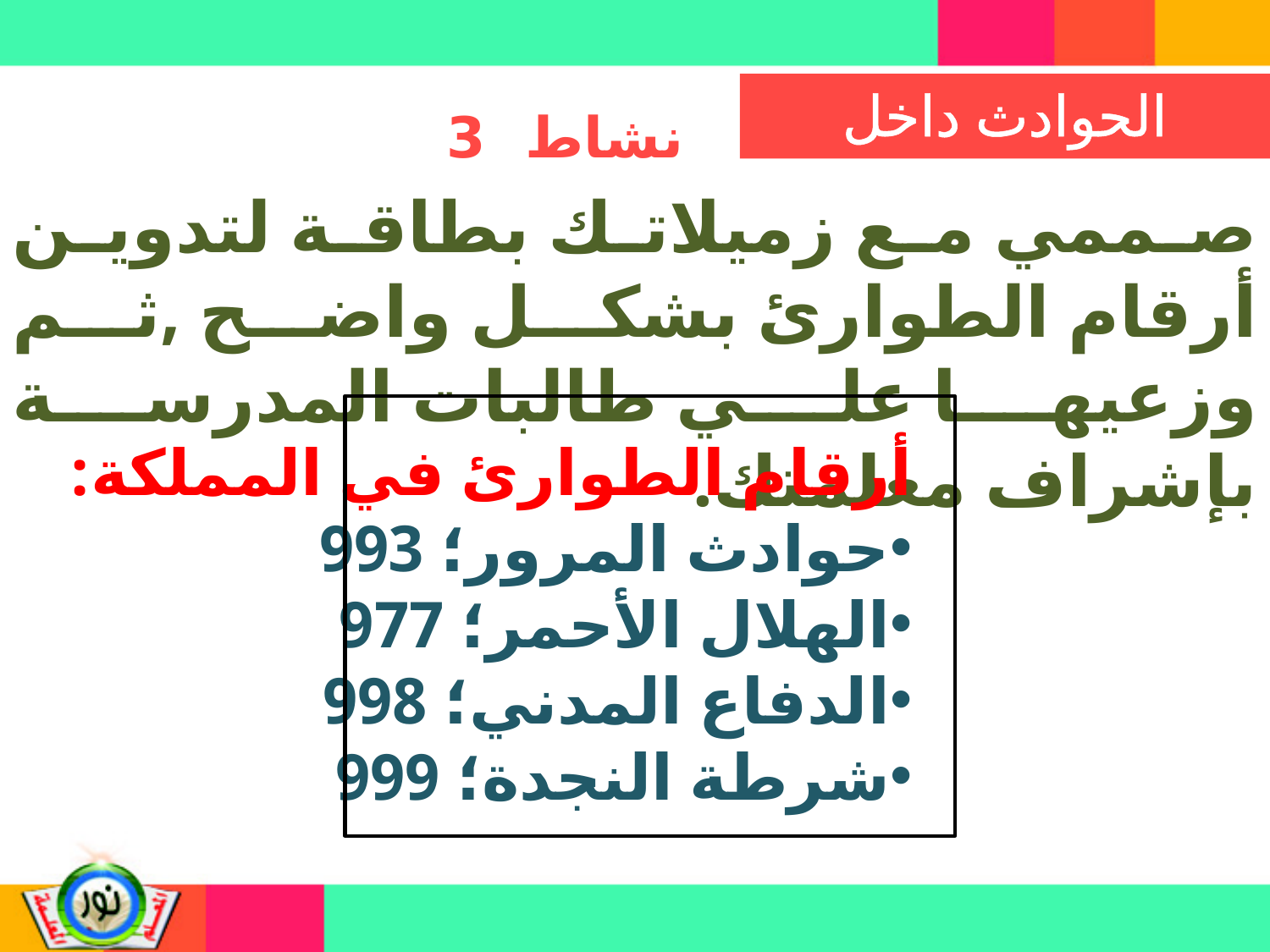

نشاط  3
صممي مع زميلاتك بطاقة لتدوين أرقام الطوارئ بشكل واضح ,ثم وزعيها علي طالبات المدرسة بإشراف معلمتك.

أرقام الطوارئ في المملكة:
حوادث المرور؛ 993
الهلال الأحمر؛ 977
الدفاع المدني؛ 998
شرطة النجدة؛ 999